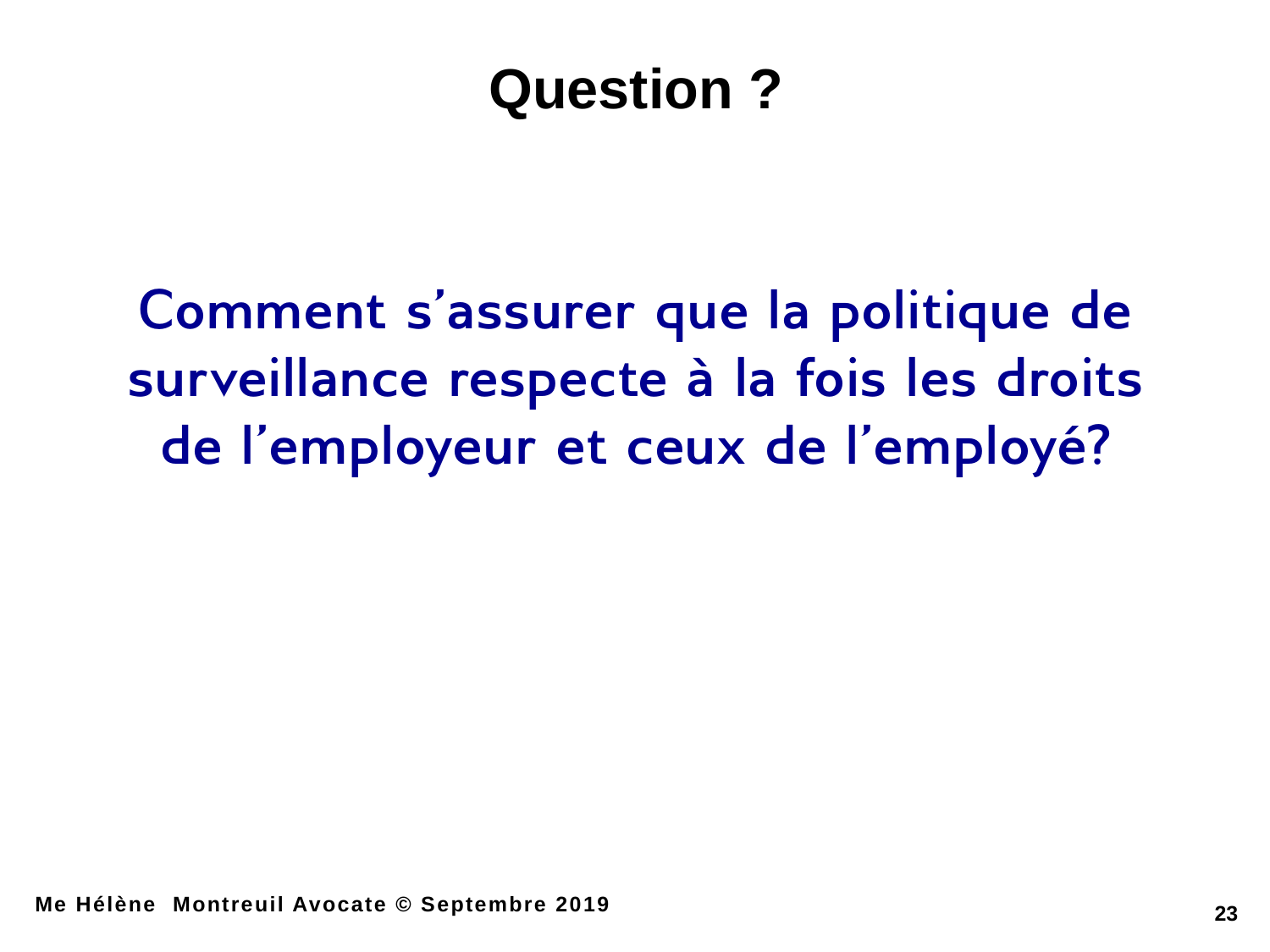

Question ?
Comment s’assurer que la politique de surveillance respecte à la fois les droits de l’employeur et ceux de l’employé?
Me Hélène  Montreuil Avocate © Septembre 2019
23